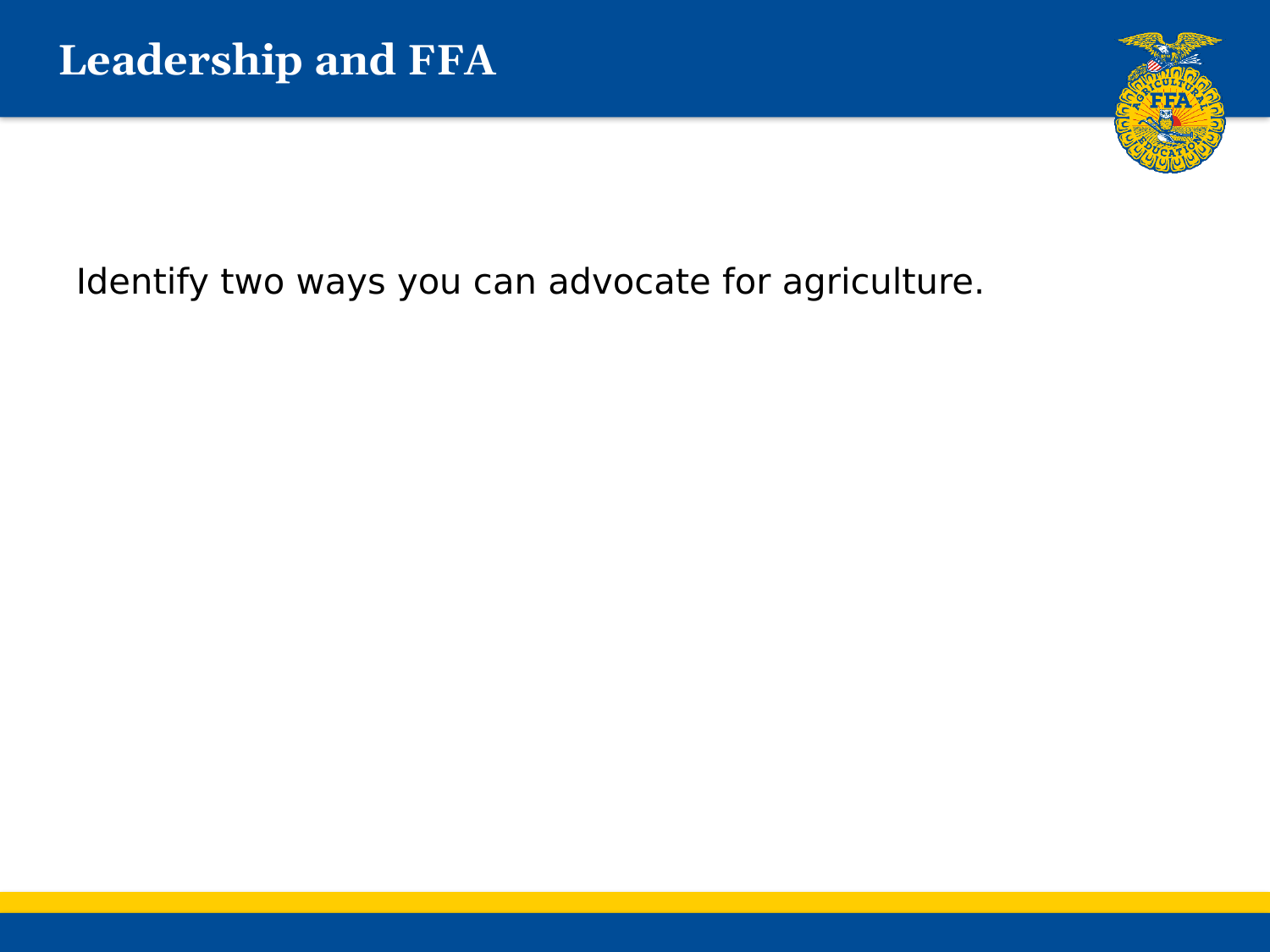

# Leadership and FFA
Identify two ways you can advocate for agriculture.